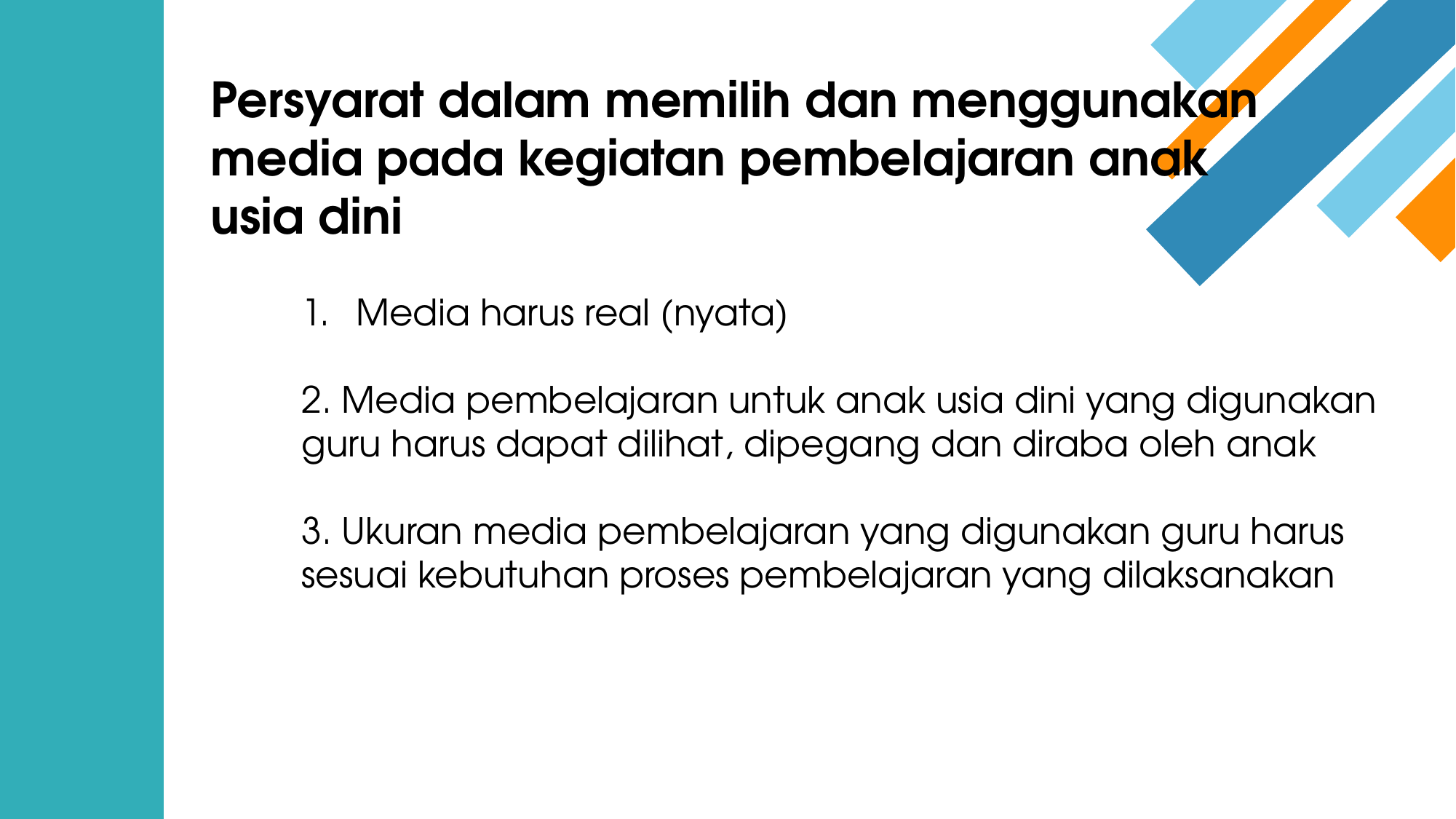

Persyarat dalam memilih dan menggunakan media pada kegiatan pembelajaran anak usia dini
Media harus real (nyata)

2. Media pembelajaran untuk anak usia dini yang digunakan guru harus dapat dilihat, dipegang dan diraba oleh anak

3. Ukuran media pembelajaran yang digunakan guru harus sesuai kebutuhan proses pembelajaran yang dilaksanakan